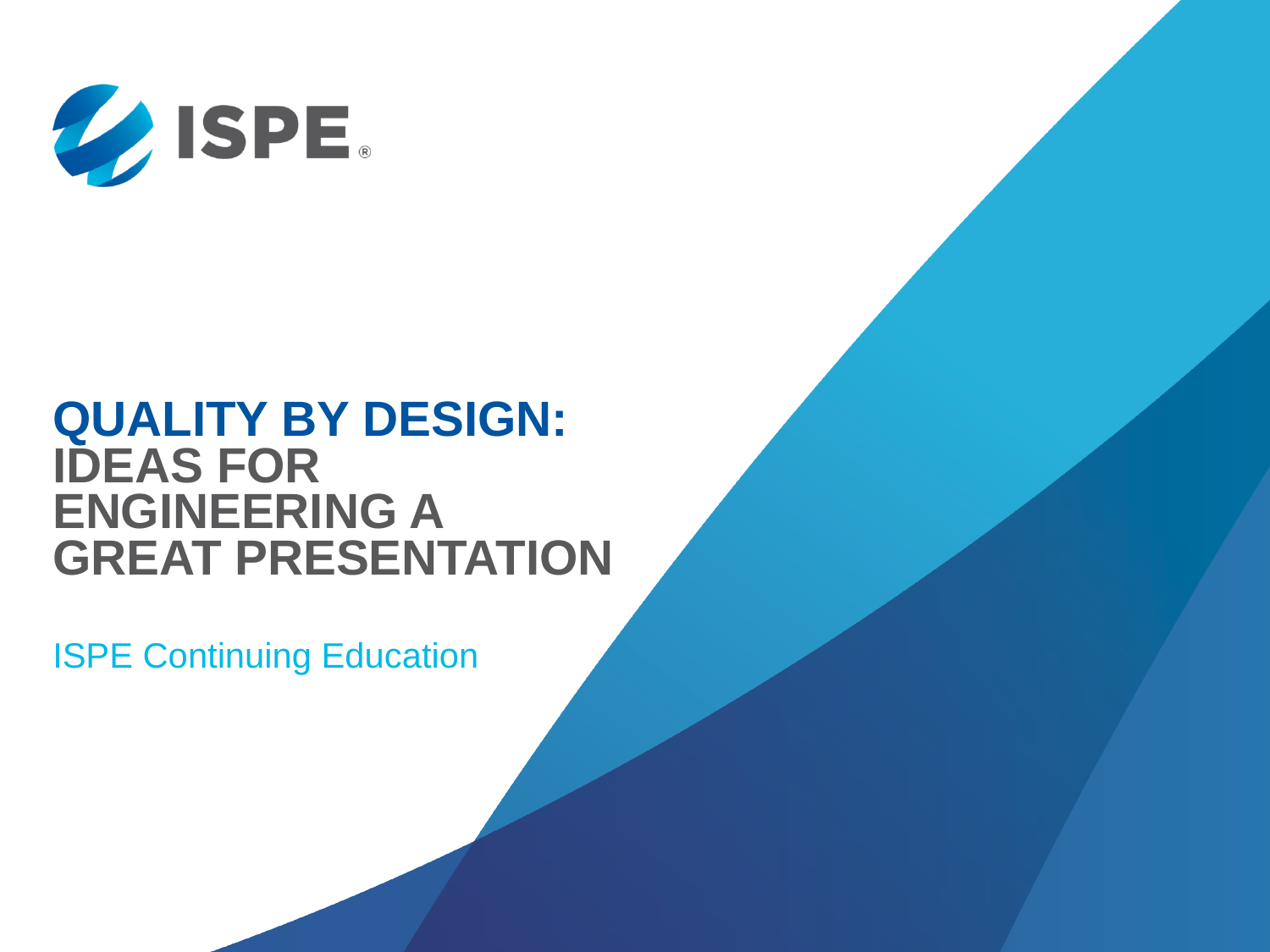

# Quality by design: ideas for engineering a great presentation

ISPE Continuing Education